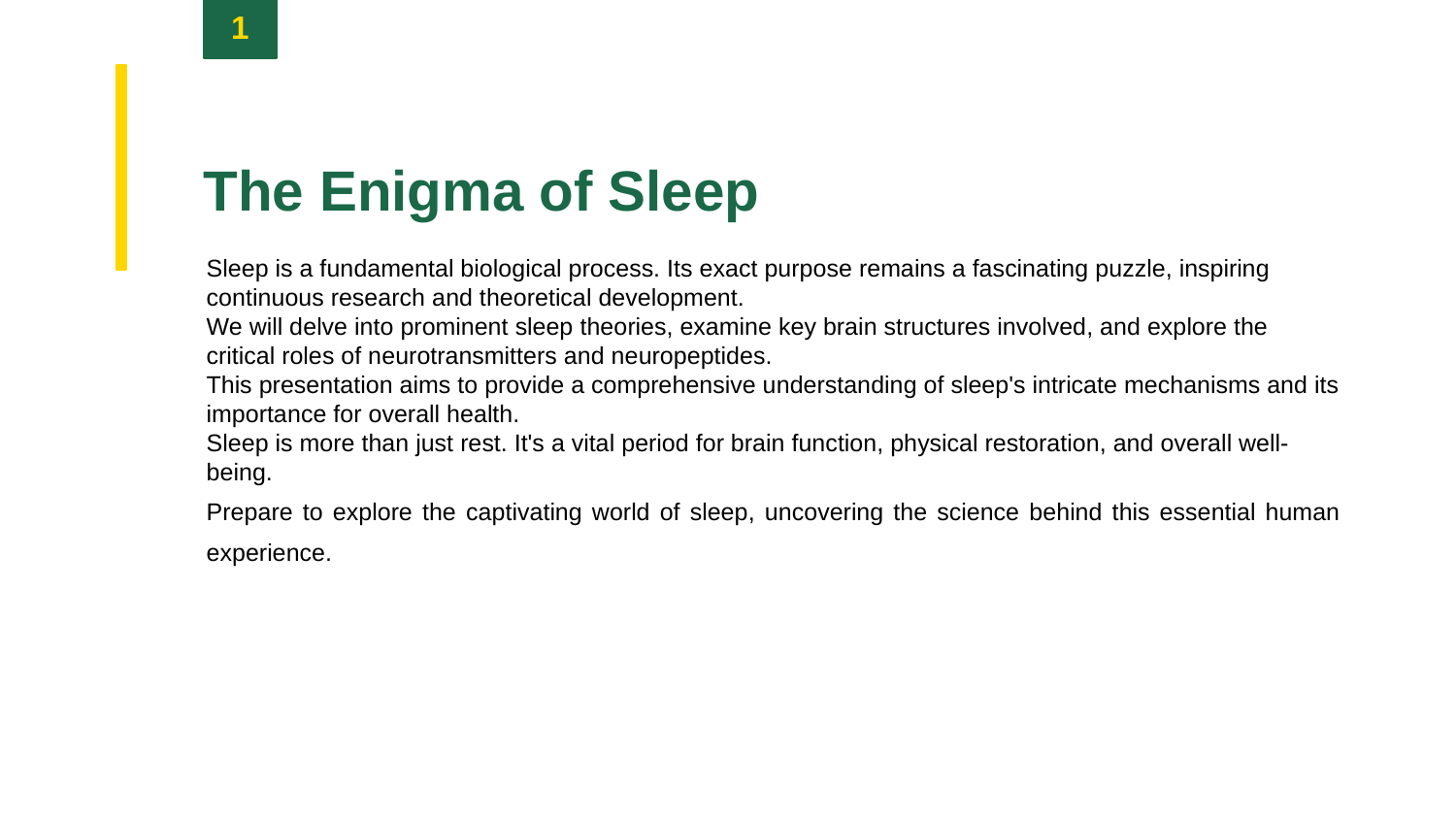

1

The Enigma of Sleep
Sleep is a fundamental biological process. Its exact purpose remains a fascinating puzzle, inspiring continuous research and theoretical development.
We will delve into prominent sleep theories, examine key brain structures involved, and explore the critical roles of neurotransmitters and neuropeptides.
This presentation aims to provide a comprehensive understanding of sleep's intricate mechanisms and its importance for overall health.
Sleep is more than just rest. It's a vital period for brain function, physical restoration, and overall well-being.
Prepare to explore the captivating world of sleep, uncovering the science behind this essential human experience.